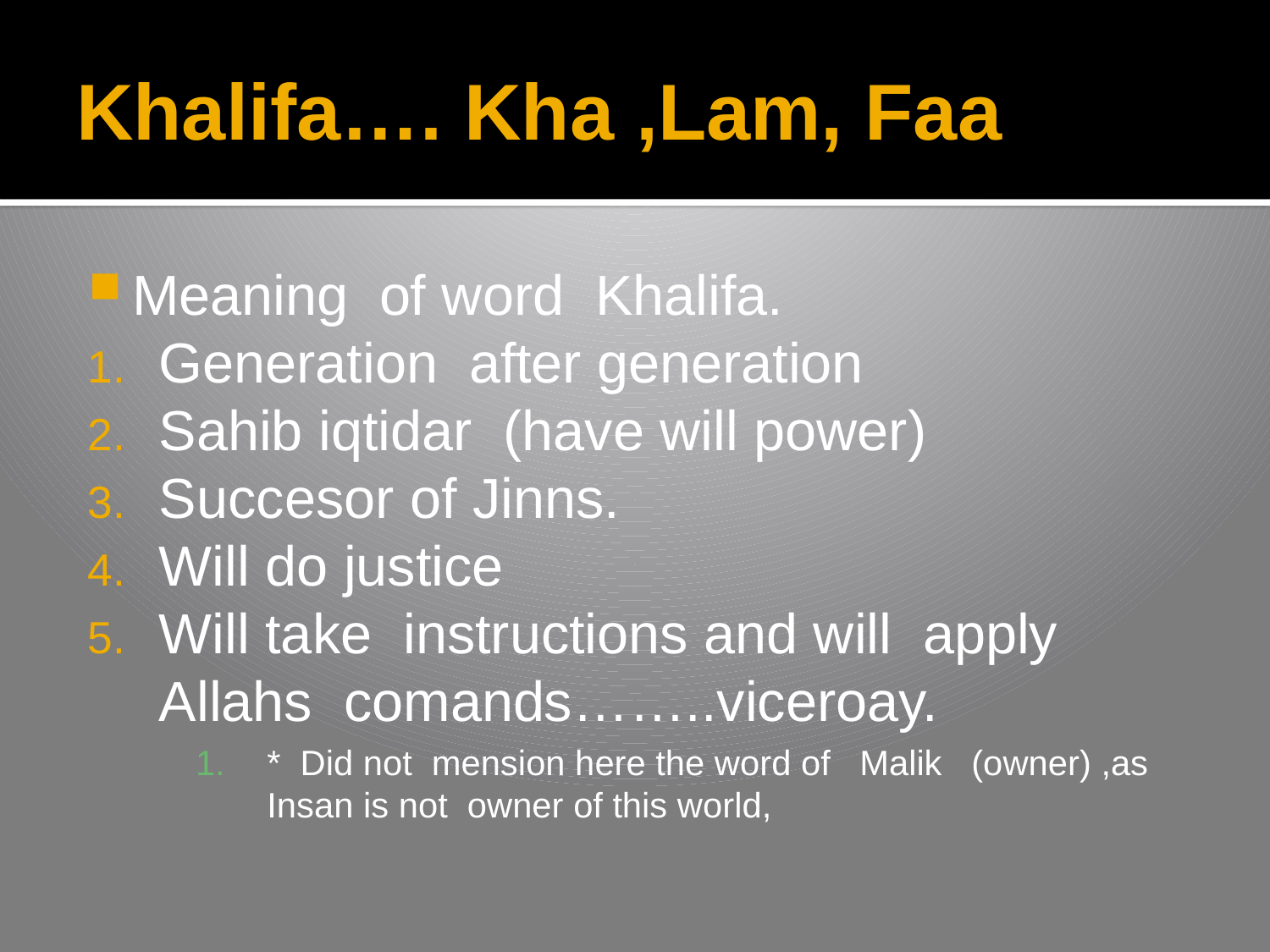

# Khalifa…. Kha ,Lam, Faa
Meaning  of word  Khalifa.
Generation  after generation
Sahib iqtidar  (have will power)
Succesor of Jinns.
Will do justice
Will take  instructions and will  apply Allahs  comands……..viceroay.
*  Did not  mension here the word of   Malik   (owner) ,as  Insan is not  owner of this world,